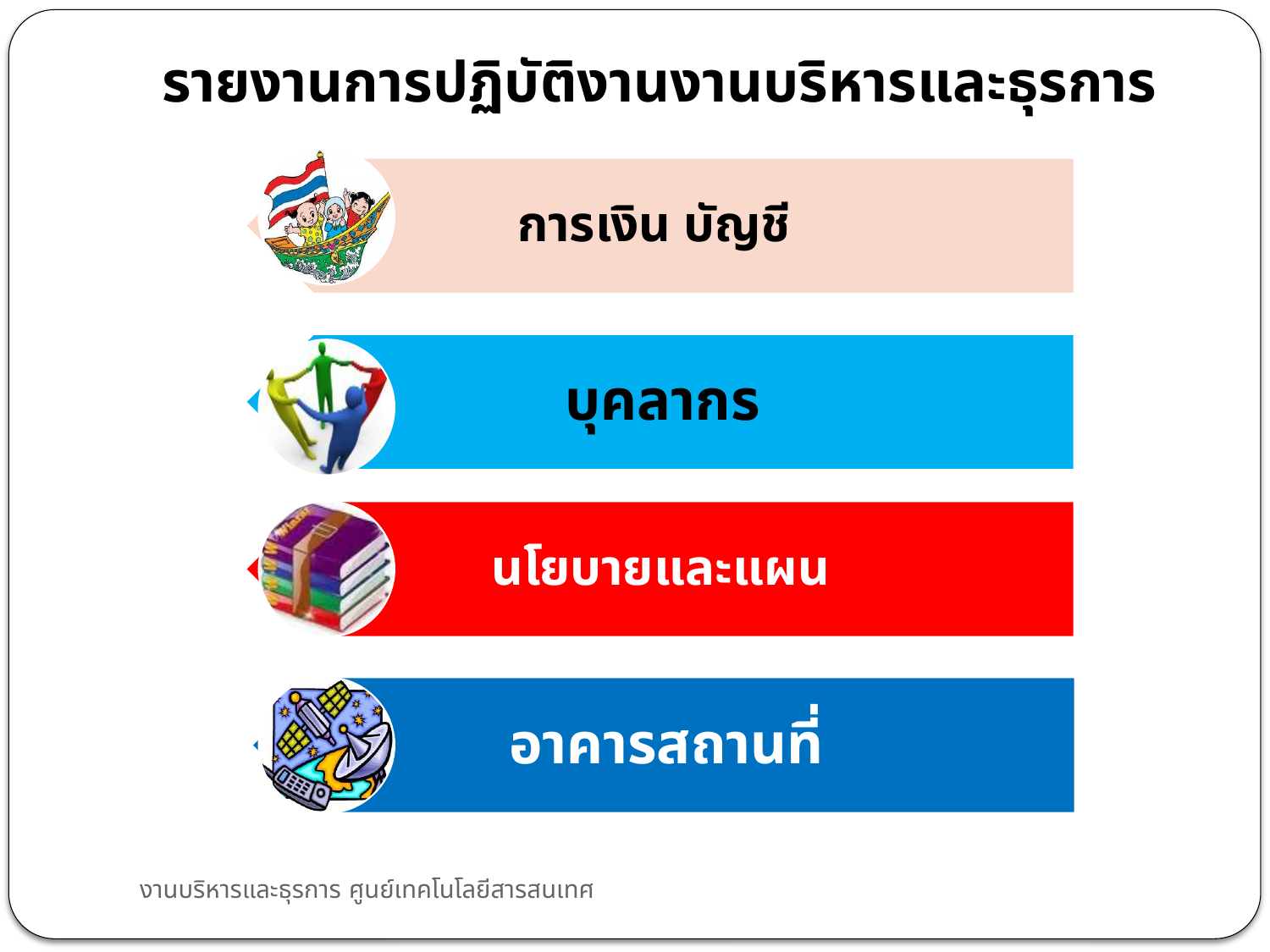

รายงานการปฏิบัติงานงานบริหารและธุรการ
การเงิน บัญชี
บุคลากร
นโยบายและแผน
อาคารสถานที่
งานบริหารและธุรการ ศูนย์เทคโนโลยีสารสนเทศ